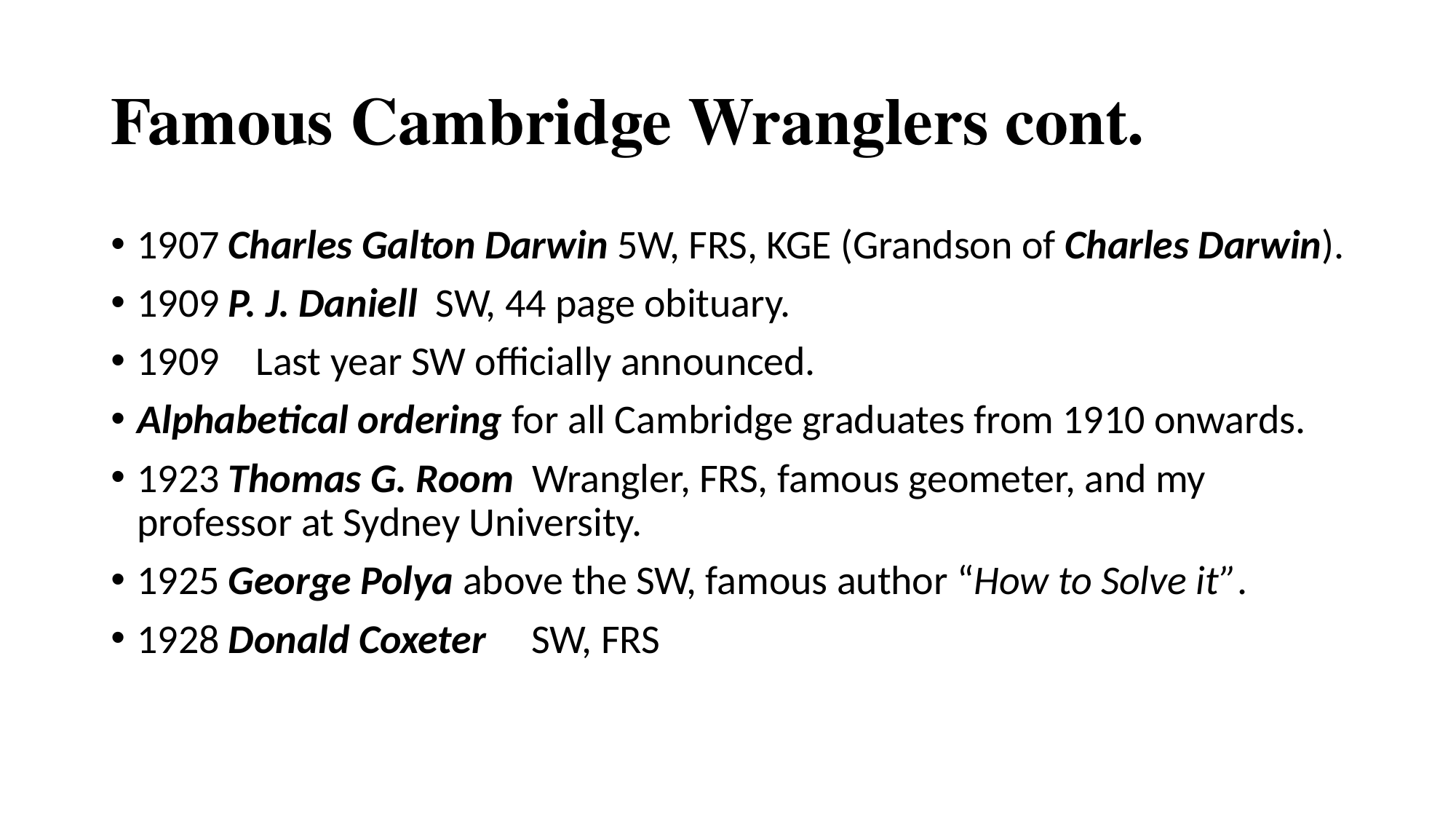

# Famous Cambridge Wranglers cont.
1907 Charles Galton Darwin 5W, FRS, KGE (Grandson of Charles Darwin).
1909 P. J. Daniell  SW, 44 page obituary.
1909    Last year SW officially announced.
Alphabetical ordering for all Cambridge graduates from 1910 onwards.
1923 Thomas G. Room  Wrangler, FRS, famous geometer, and my professor at Sydney University.
1925 George Polya above the SW, famous author “How to Solve it”.
1928 Donald Coxeter     SW, FRS